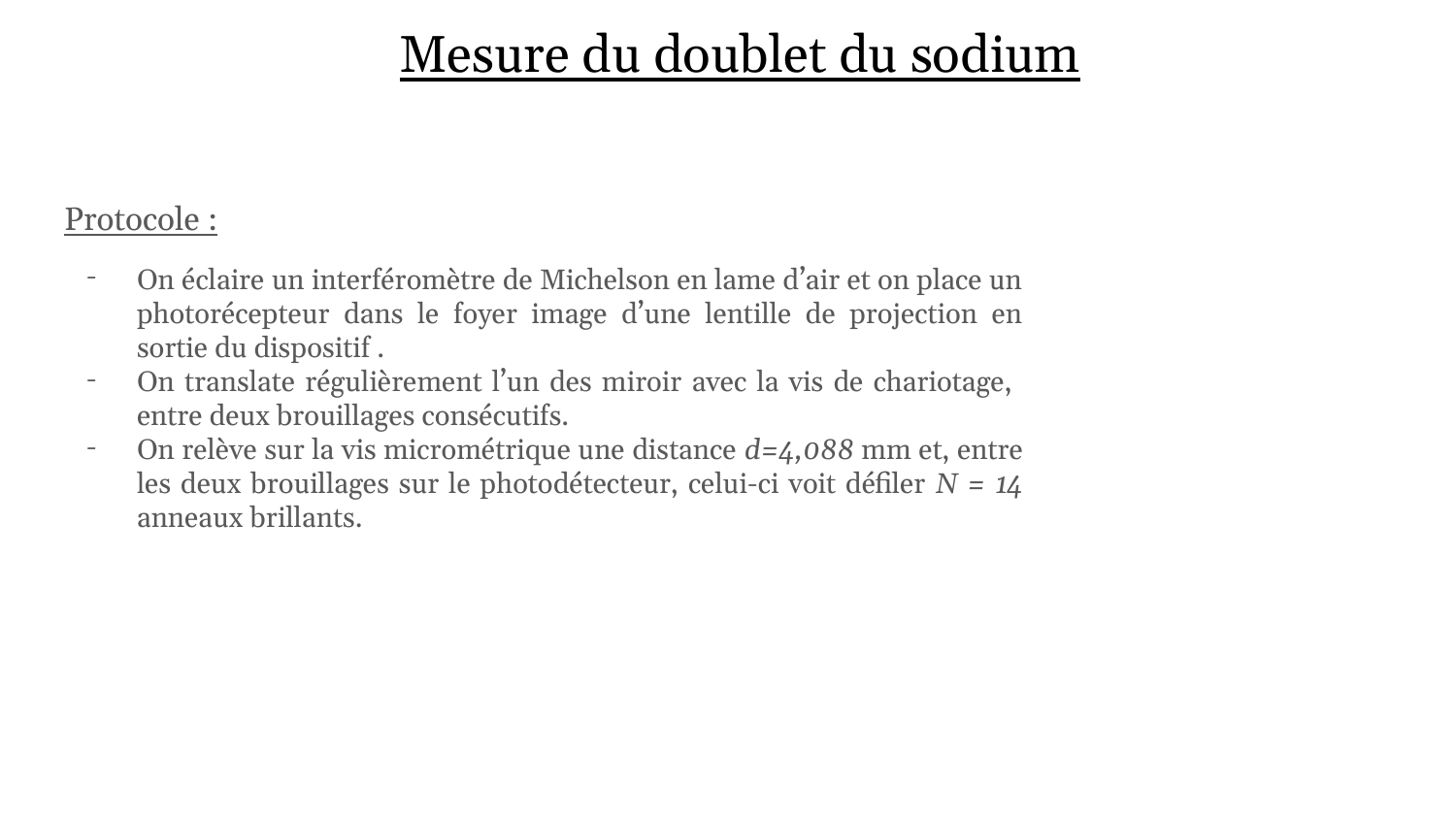

# Mesure du doublet du sodium
Protocole :
On éclaire un interféromètre de Michelson en lame d’air et on place un photorécepteur dans le foyer image d’une lentille de projection en sortie du dispositif .
On translate régulièrement l’un des miroir avec la vis de chariotage,  entre deux brouillages consécutifs.
On relève sur la vis micrométrique une distance d=4,088 mm et, entre les deux brouillages sur le photodétecteur, celui-ci voit défiler N = 14 anneaux brillants.